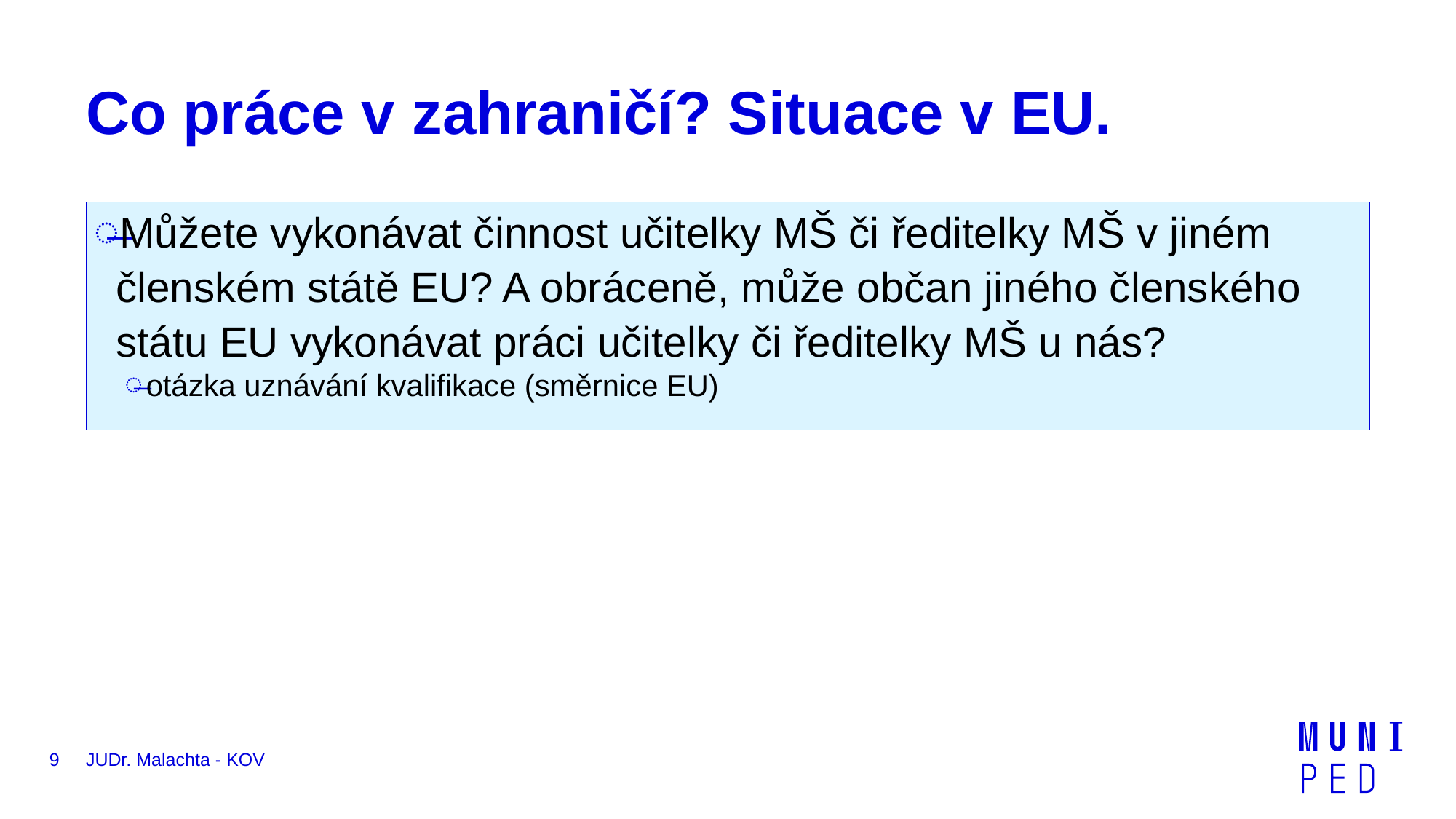

# Co práce v zahraničí? Situace v EU.
Můžete vykonávat činnost učitelky MŠ či ředitelky MŠ v jiném členském státě EU? A obráceně, může občan jiného členského státu EU vykonávat práci učitelky či ředitelky MŠ u nás?
otázka uznávání kvalifikace (směrnice EU)
9
JUDr. Malachta - KOV